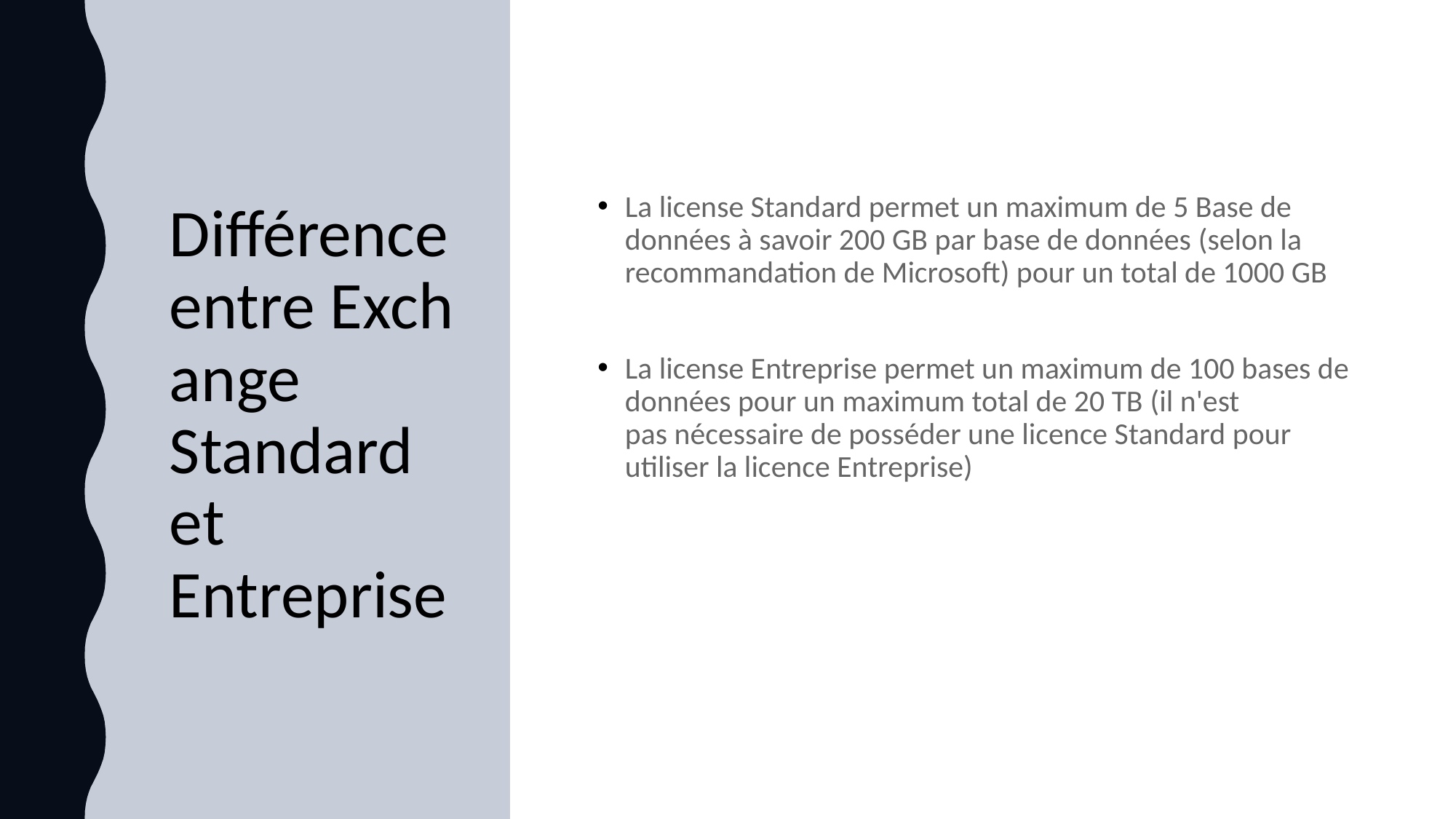

La license Standard permet un maximum de 5 Base de données à savoir 200 GB par base de données (selon la recommandation de Microsoft) pour un total de 1000 GB

La license Entreprise permet un maximum de 100 bases de données pour un maximum total de 20 TB (il n'est pas nécessaire de posséder une licence Standard pour utiliser la licence Entreprise)

# Différence entre Exchange Standard et Entreprise